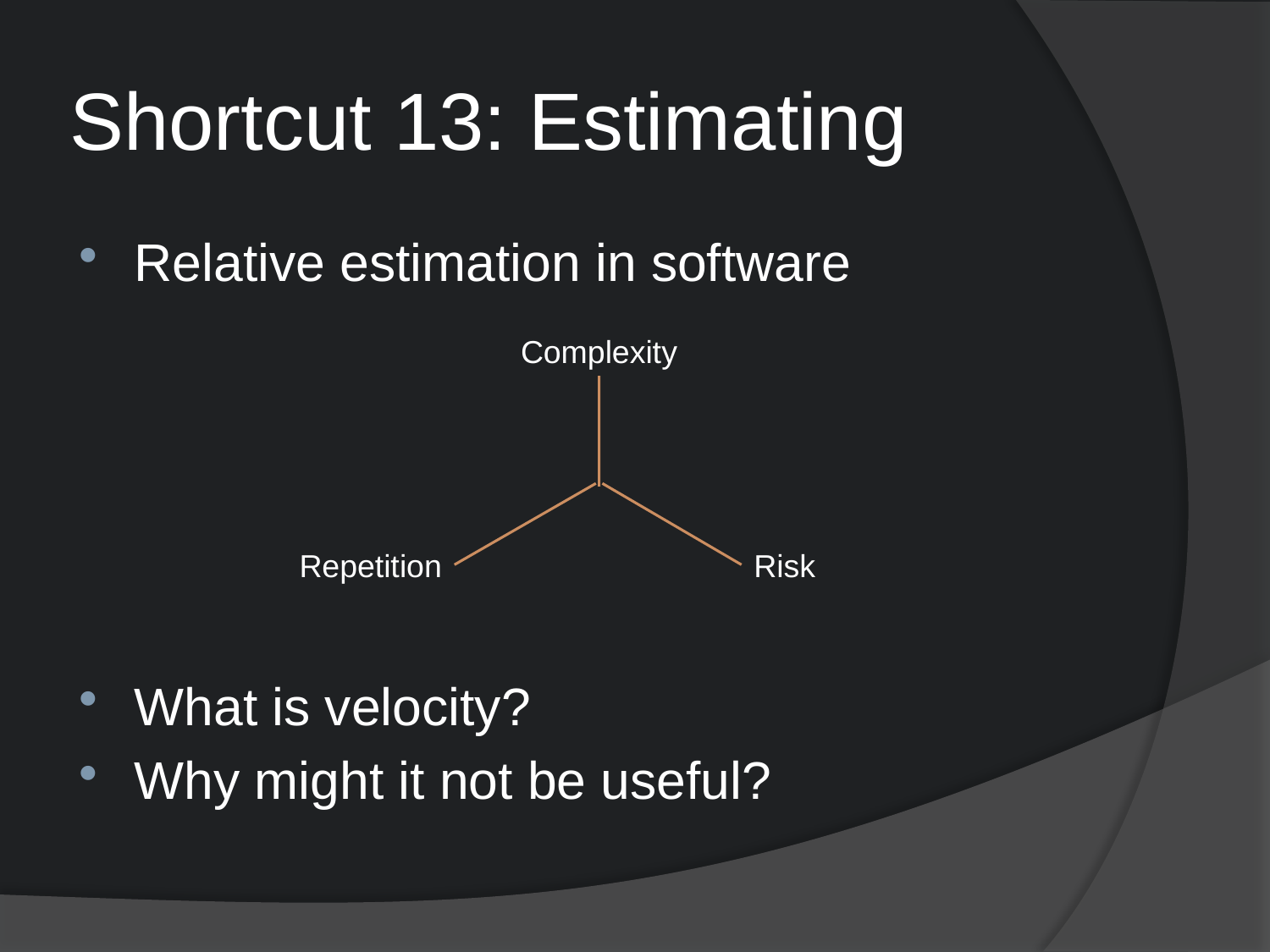

# Shortcut 13: Estimating
Relative estimation in software

What is velocity?
Why might it not be useful?

Complexity
Repetition
Risk